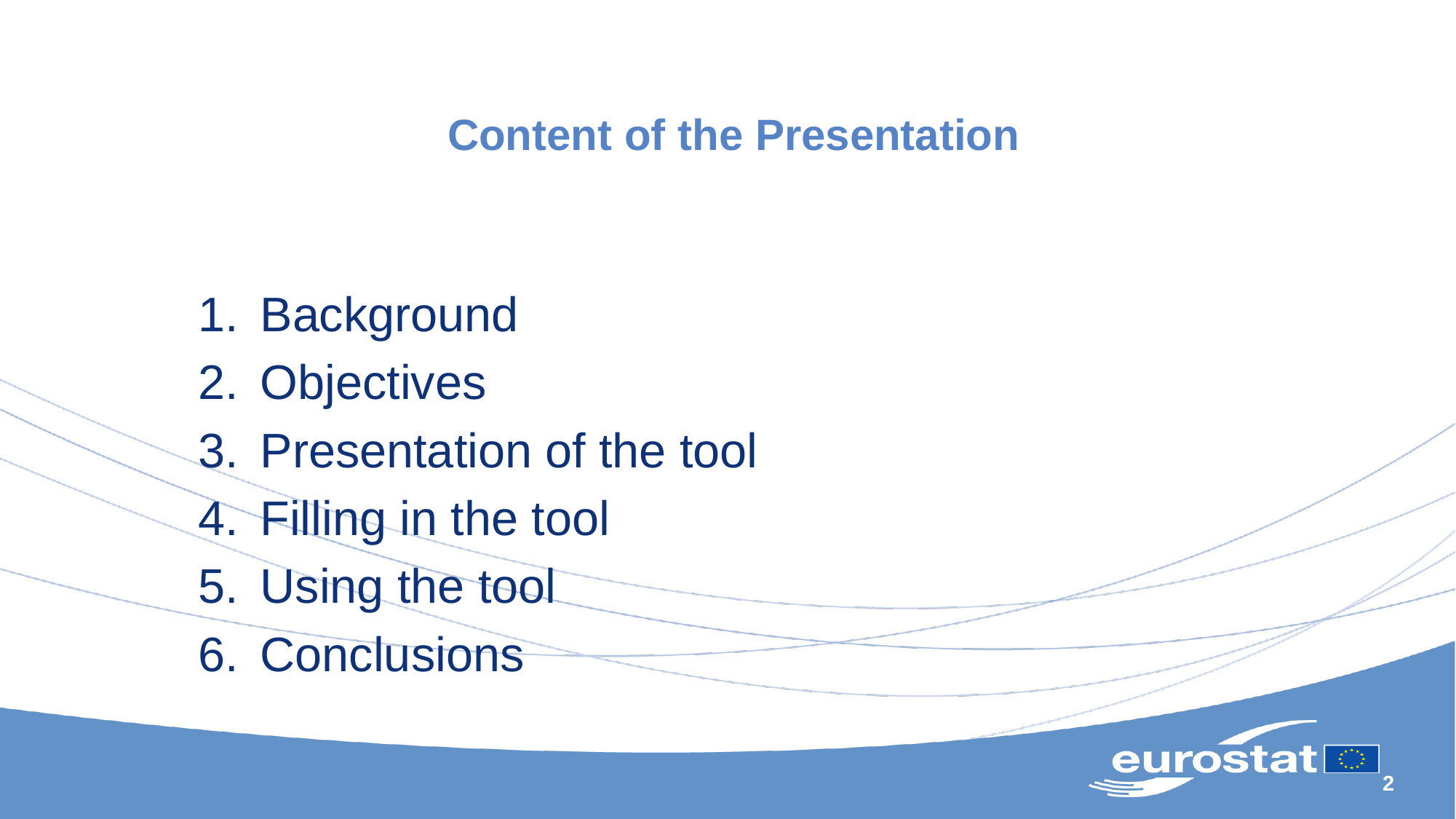

# Content of the Presentation

Background
Objectives
Presentation of the tool
Filling in the tool
Using the tool
Conclusions
2